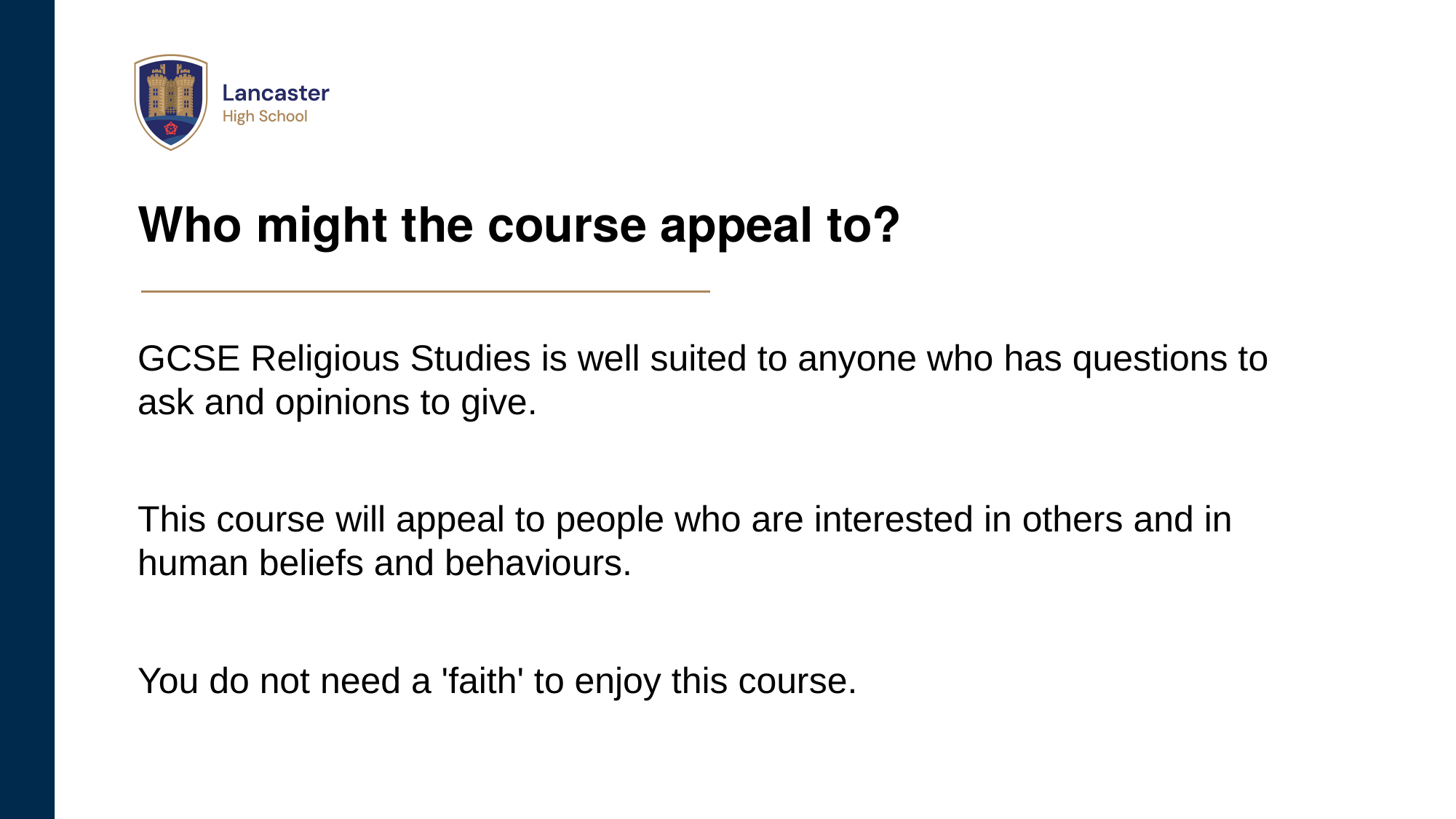

# Who might the course appeal to?
GCSE Religious Studies is well suited to anyone who has questions to ask and opinions to give.

This course will appeal to people who are interested in others and in human beliefs and behaviours.

You do not need a 'faith' to enjoy this course.